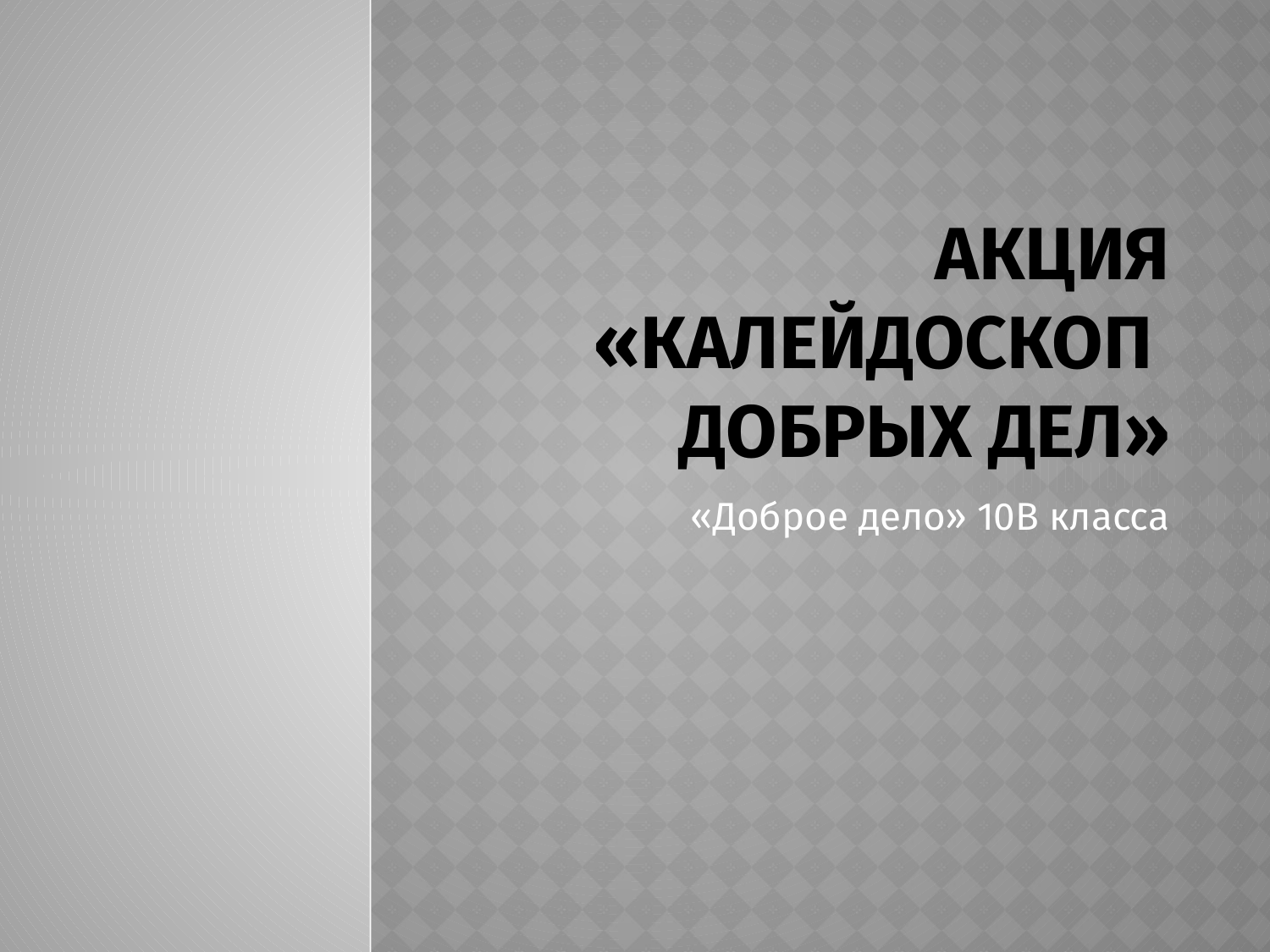

# Акция «Калейдоскоп добрых дел»
«Доброе дело» 10В класса